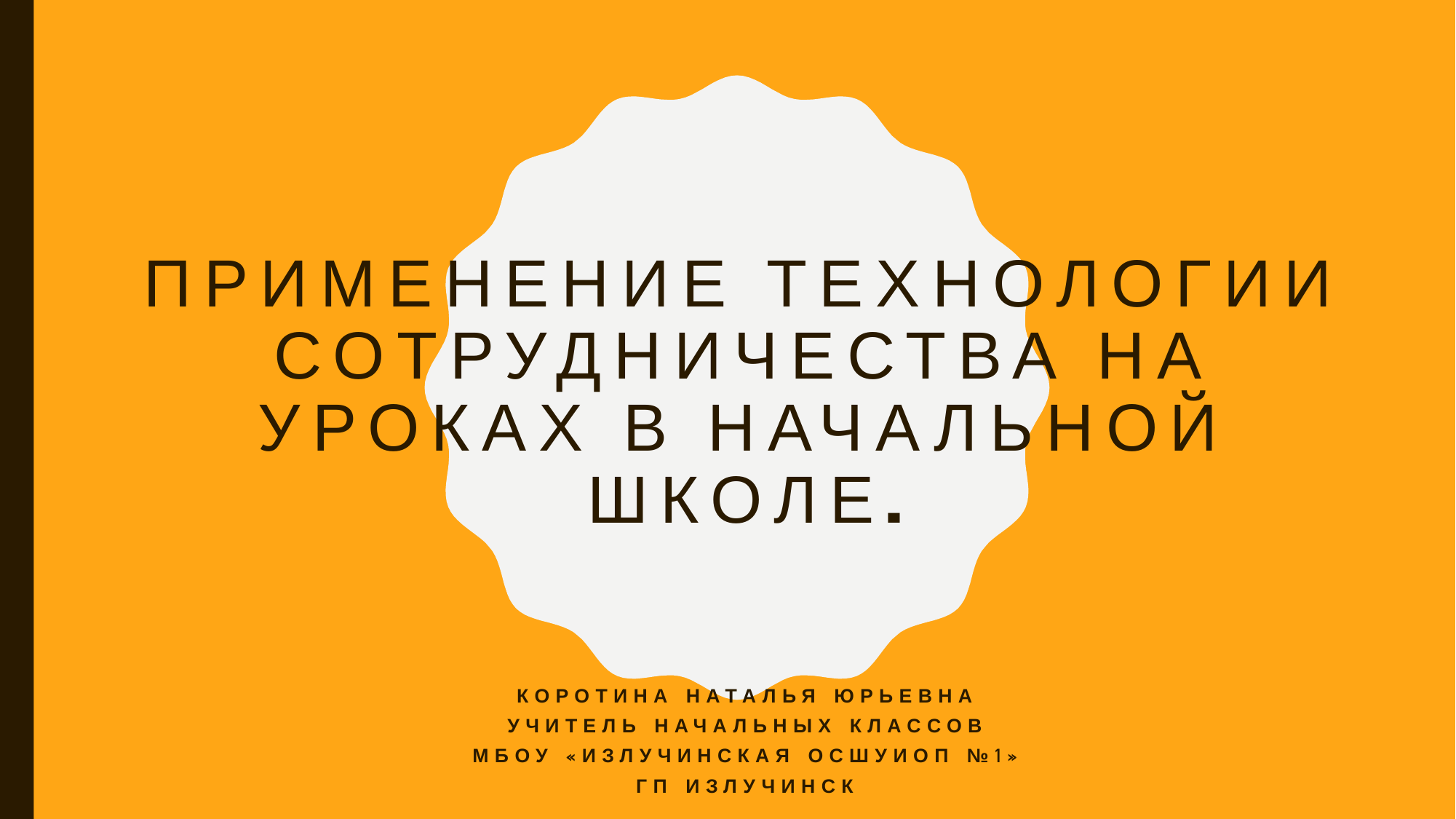

# Применение технологии сотрудничества на уроках в начальной школе.
Коротина Наталья Юрьевна
Учитель начальных классов
МБОУ «излучинская осшуиоп №1»
Гп излучинск